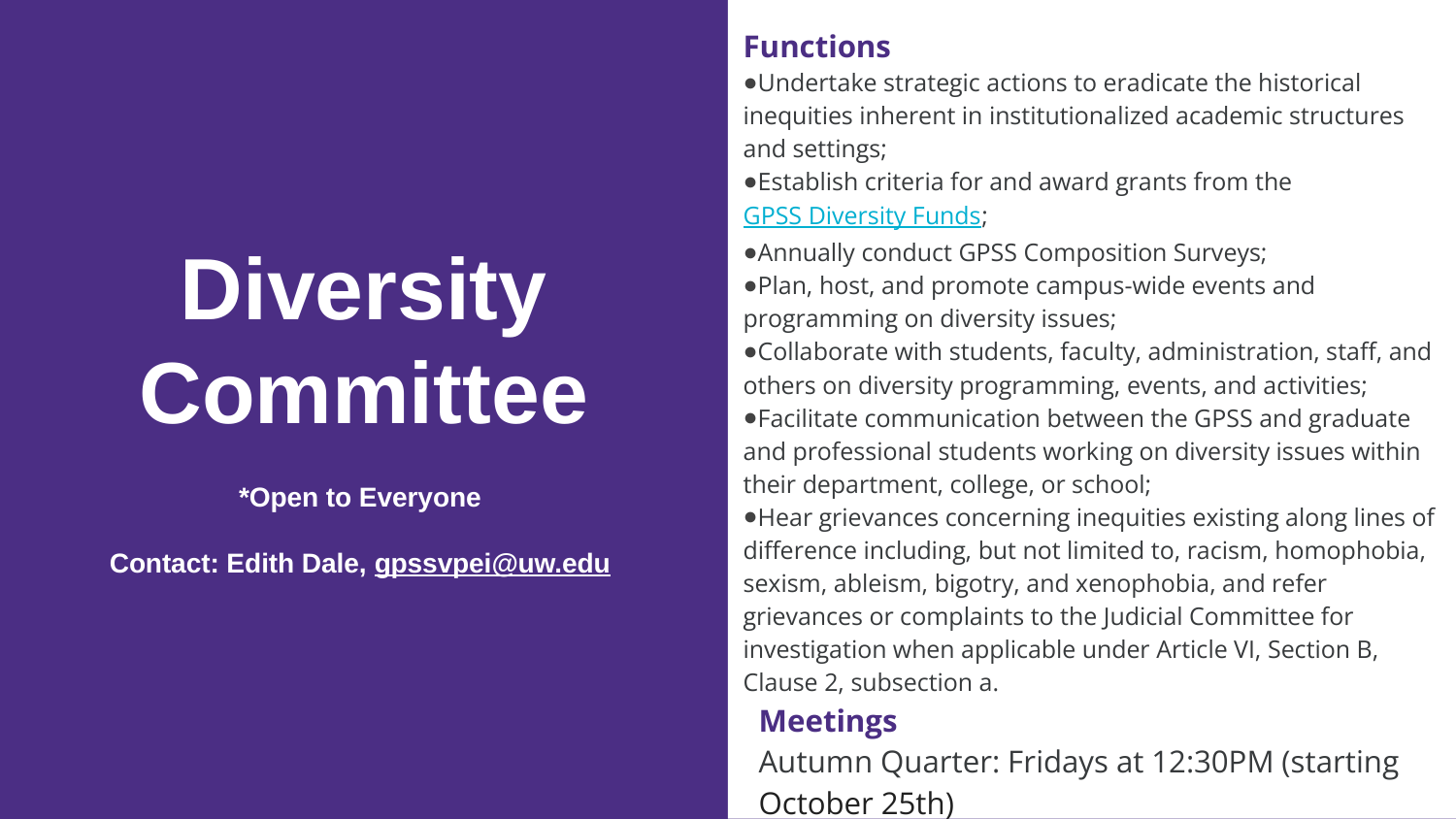

Functions
Undertake strategic actions to eradicate the historical inequities inherent in institutionalized academic structures and settings;
Establish criteria for and award grants from the GPSS Diversity Funds;
Annually conduct GPSS Composition Surveys;
Plan, host, and promote campus-wide events and programming on diversity issues;
Collaborate with students, faculty, administration, staff, and others on diversity programming, events, and activities;
Facilitate communication between the GPSS and graduate and professional students working on diversity issues within their department, college, or school;
Hear grievances concerning inequities existing along lines of difference including, but not limited to, racism, homophobia, sexism, ableism, bigotry, and xenophobia, and refer grievances or complaints to the Judicial Committee for investigation when applicable under Article VI, Section B, Clause 2, subsection a.
Meetings
Autumn Quarter: Fridays at 12:30PM (starting October 25th)
# Diversity Committee
*Open to Everyone

Contact: Edith Dale, gpssvpei@uw.edu